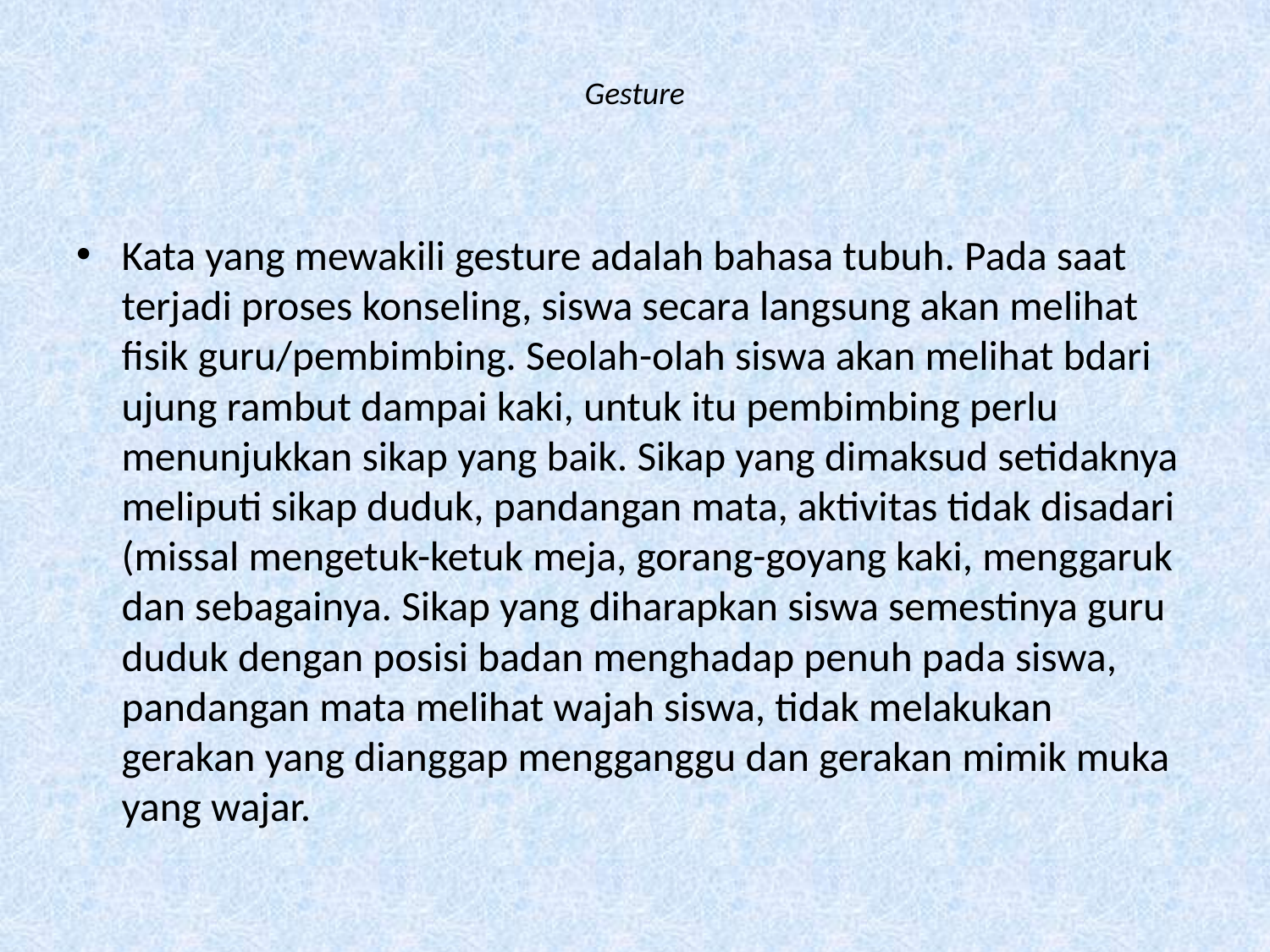

# Gesture
Kata yang mewakili gesture adalah bahasa tubuh. Pada saat terjadi proses konseling, siswa secara langsung akan melihat fisik guru/pembimbing. Seolah-olah siswa akan melihat bdari ujung rambut dampai kaki, untuk itu pembimbing perlu menunjukkan sikap yang baik. Sikap yang dimaksud setidaknya meliputi sikap duduk, pandangan mata, aktivitas tidak disadari (missal mengetuk-ketuk meja, gorang-goyang kaki, menggaruk dan sebagainya. Sikap yang diharapkan siswa semestinya guru duduk dengan posisi badan menghadap penuh pada siswa, pandangan mata melihat wajah siswa, tidak melakukan gerakan yang dianggap mengganggu dan gerakan mimik muka yang wajar.